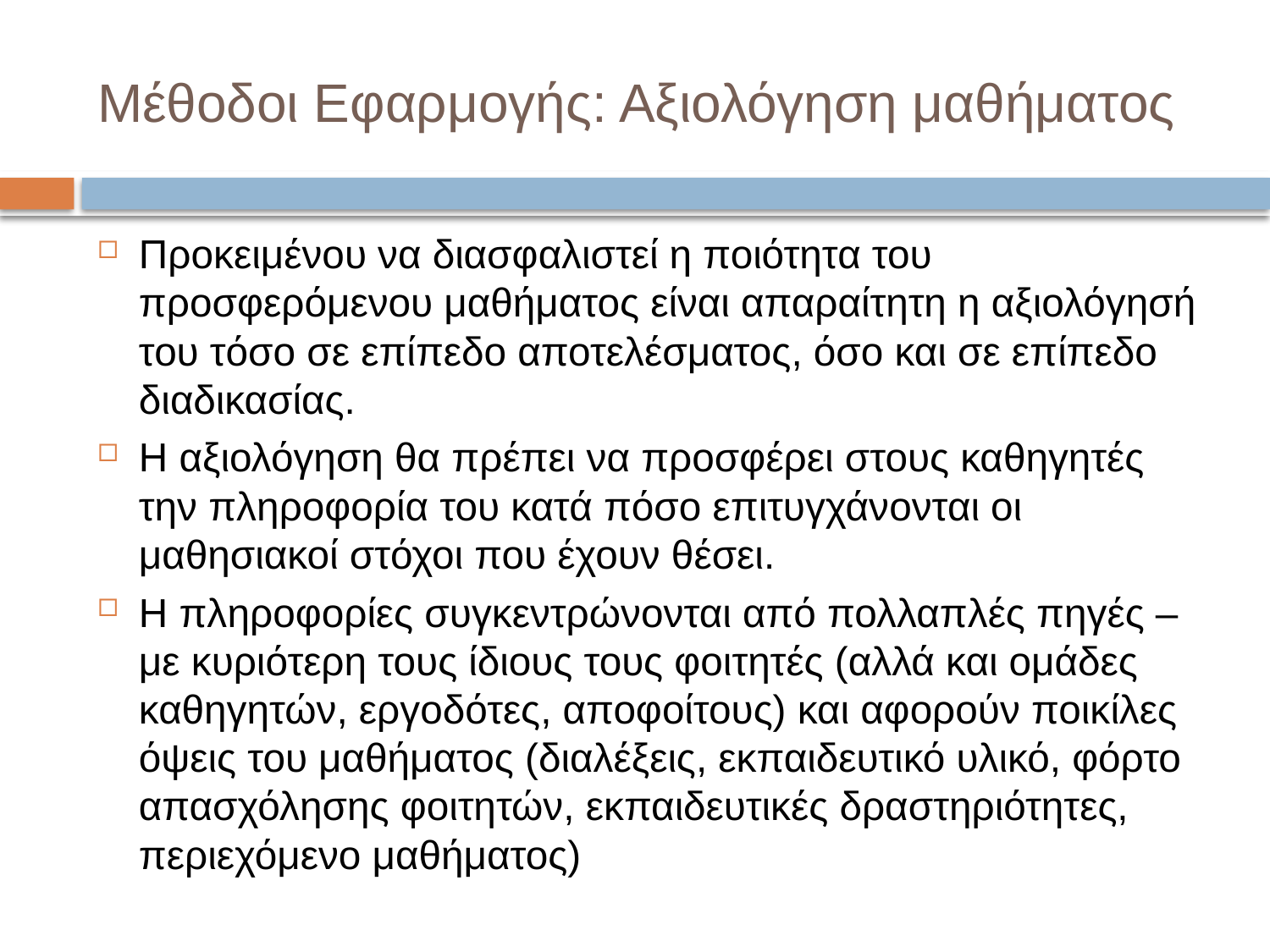

# Μέθοδοι Εφαρμογής: Αξιολόγηση μαθήματος
Προκειμένου να διασφαλιστεί η ποιότητα του προσφερόμενου μαθήματος είναι απαραίτητη η αξιολόγησή του τόσο σε επίπεδο αποτελέσματος, όσο και σε επίπεδο διαδικασίας.
Η αξιολόγηση θα πρέπει να προσφέρει στους καθηγητές την πληροφορία του κατά πόσο επιτυγχάνονται οι μαθησιακοί στόχοι που έχουν θέσει.
Η πληροφορίες συγκεντρώνονται από πολλαπλές πηγές – με κυριότερη τους ίδιους τους φοιτητές (αλλά και ομάδες καθηγητών, εργοδότες, αποφοίτους) και αφορούν ποικίλες όψεις του μαθήματος (διαλέξεις, εκπαιδευτικό υλικό, φόρτο απασχόλησης φοιτητών, εκπαιδευτικές δραστηριότητες, περιεχόμενο μαθήματος)